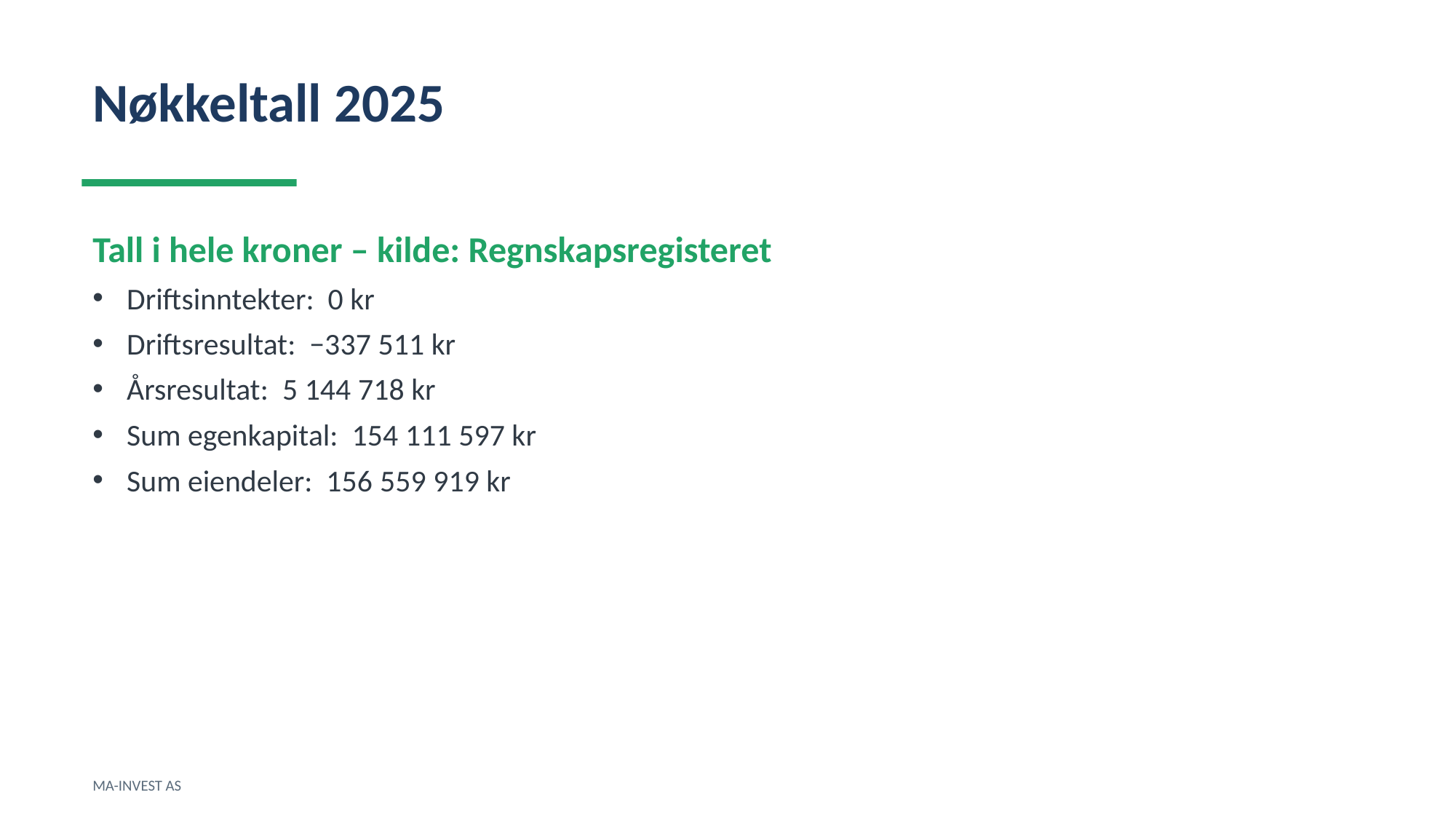

Nøkkeltall 2025

Tall i hele kroner – kilde: Regnskapsregisteret
Driftsinntekter:  0 kr
Driftsresultat:  −337 511 kr
Årsresultat:  5 144 718 kr
Sum egenkapital:  154 111 597 kr
Sum eiendeler:  156 559 919 kr
MA-INVEST AS